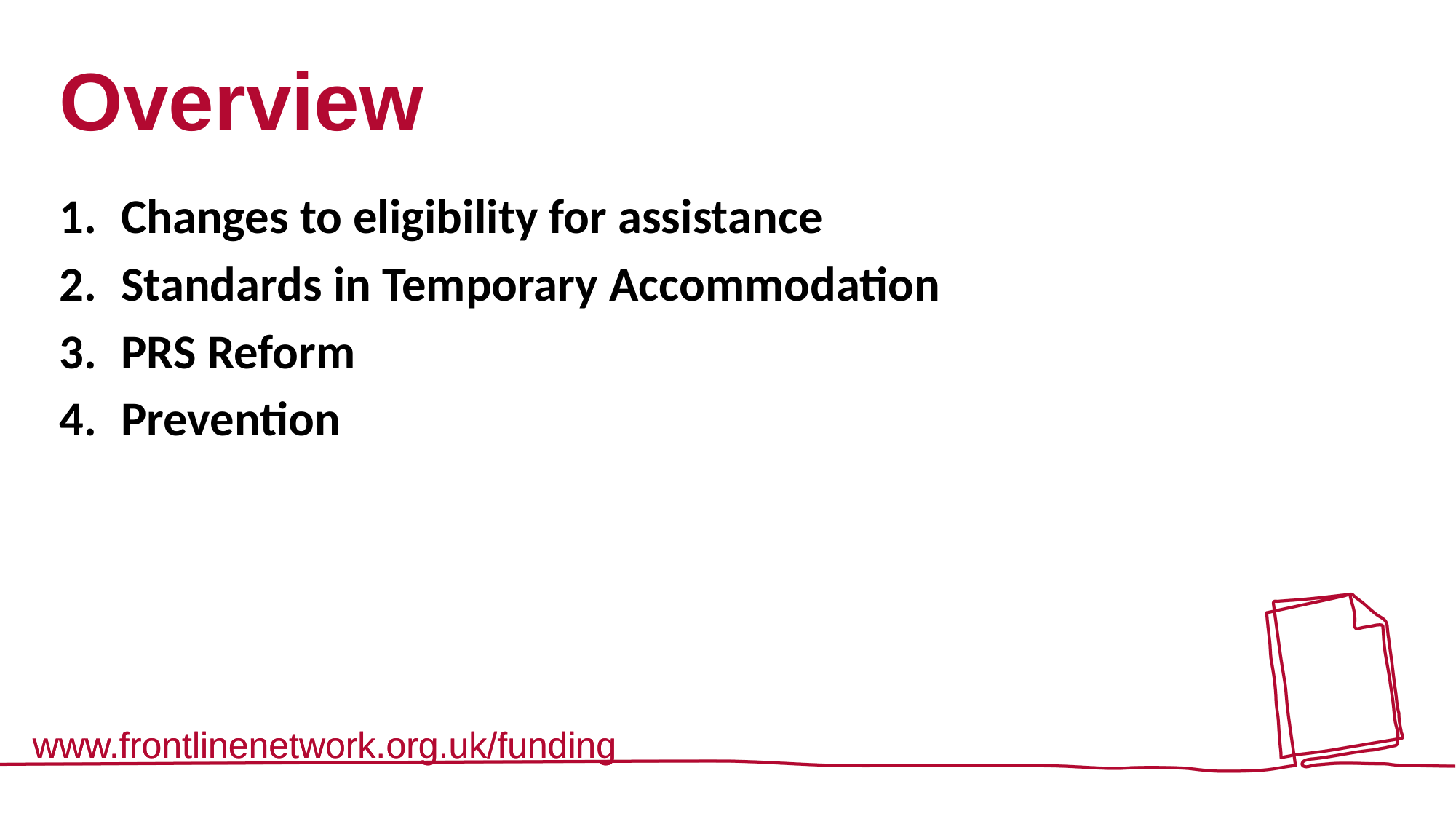

# Overview
Changes to eligibility for assistance
Standards in Temporary Accommodation
PRS Reform
Prevention

www.frontlinenetwork.org.uk/funding